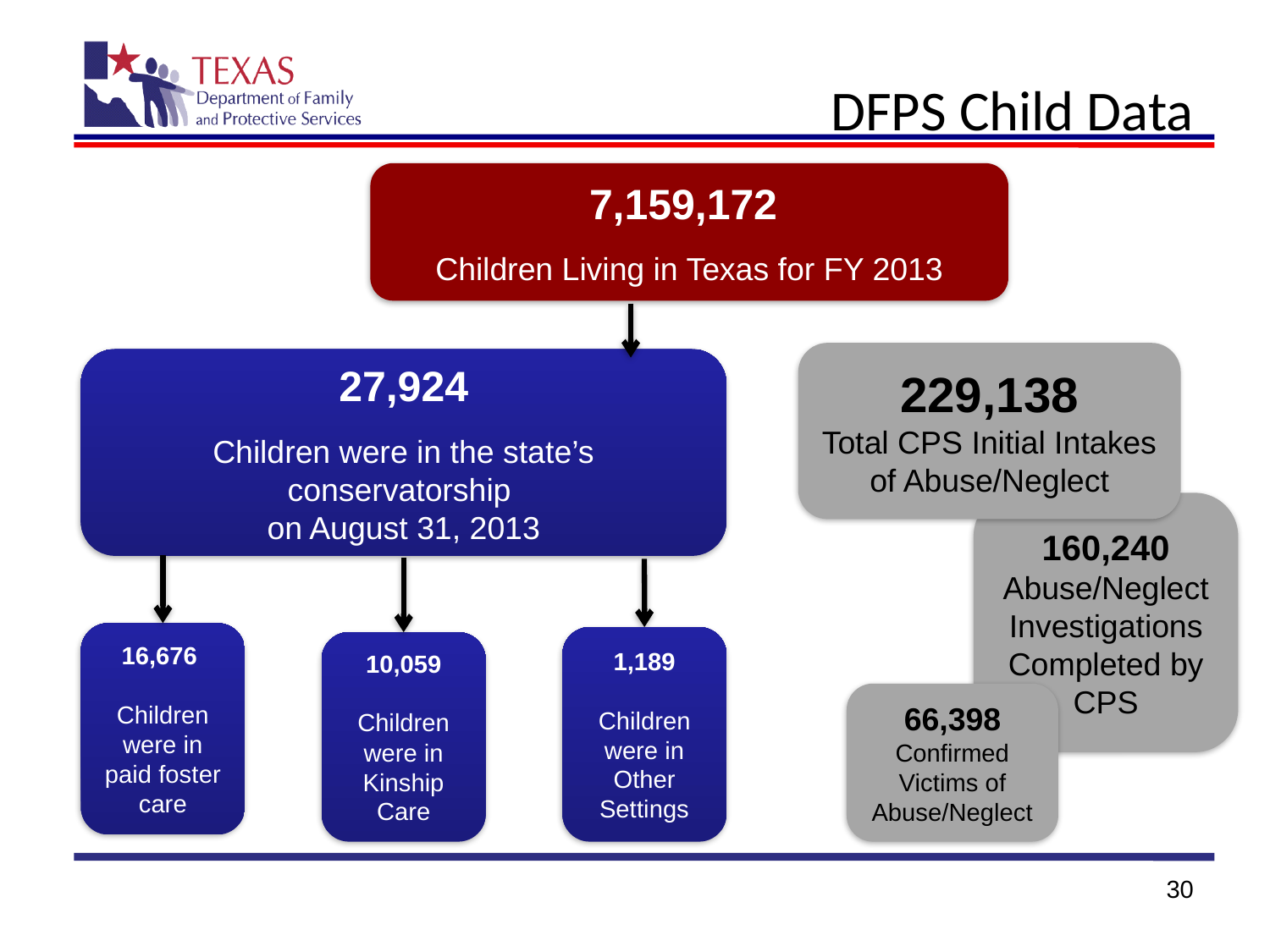

# DFPS Child Data
7,159,172

Children Living in Texas for FY 2013
229,138
Total CPS Initial Intakes of Abuse/Neglect
27,924

Children were in the state’s conservatorship
on August 31, 2013
160,240
Abuse/Neglect Investigations Completed by CPS
16,676

Children were in paid foster care
1,189

Children were in Other Settings
10,059

Children were in Kinship Care
66,398
Confirmed Victims of Abuse/Neglect
30